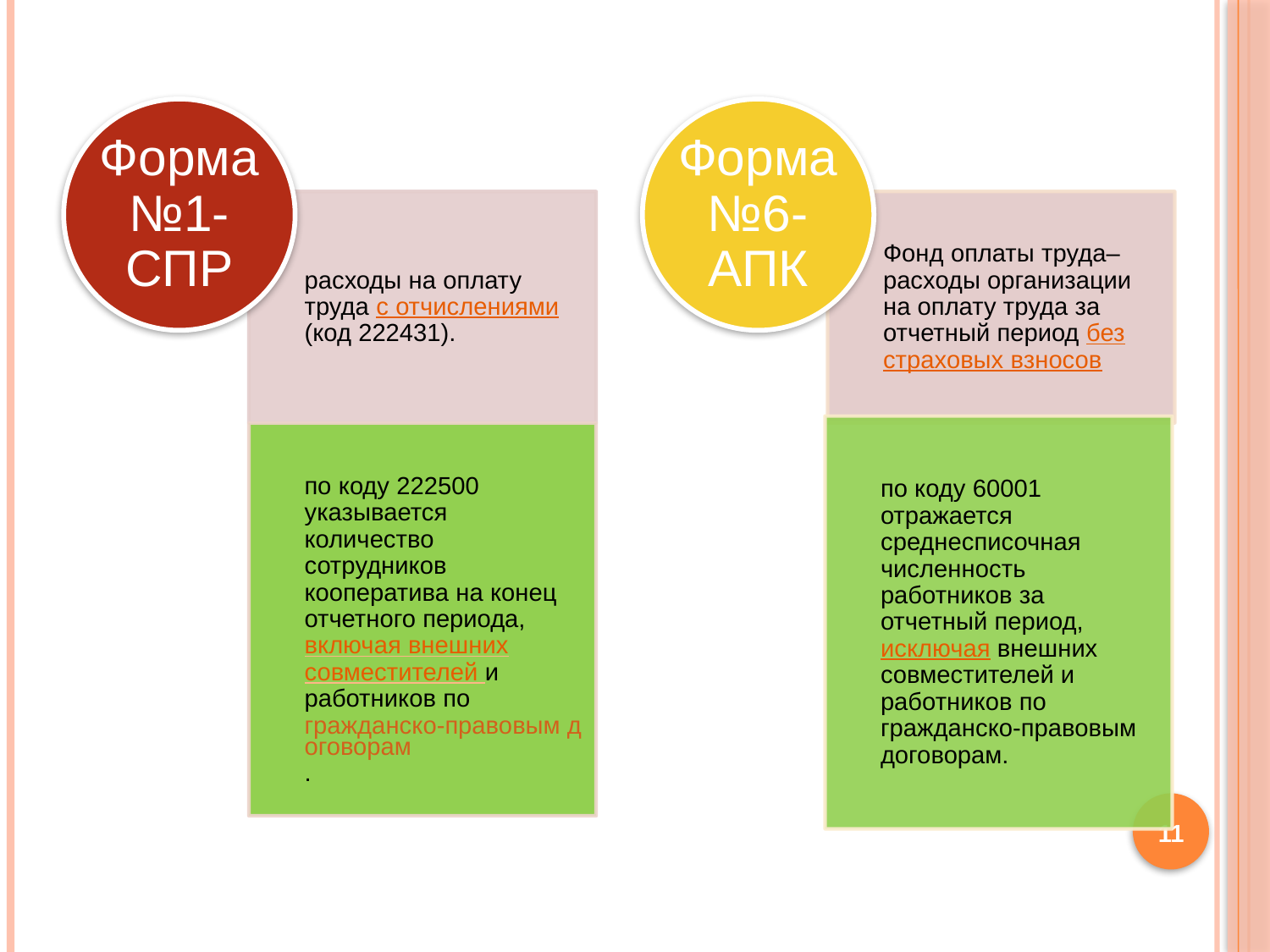

расходы на оплату труда с отчислениями (код 222431).
по коду 222500 указывается количество сотрудников кооператива на конец отчетного периода, включая внешних совместителей и работников по гражданско-правовым договорам.
Форма №1-СПР
Фонд оплаты труда– расходы организации на оплату труда за отчетный период без страховых взносов
по коду 60001 отражается среднесписочная численность работников за отчетный период, исключая внешних совместителей и работников по гражданско-правовым договорам.
Форма №6-АПК
11